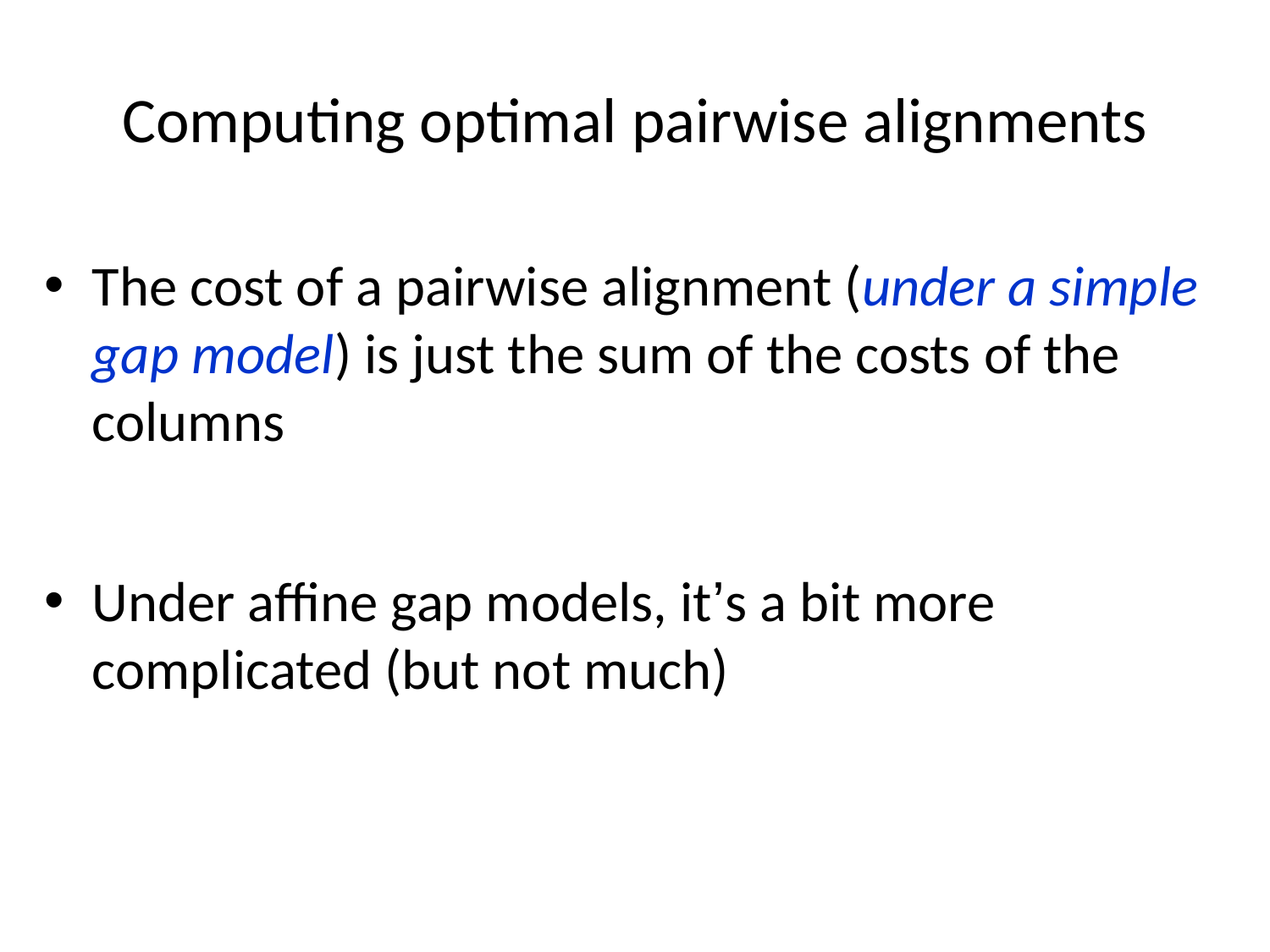

# Computing optimal pairwise alignments
The cost of a pairwise alignment (under a simple gap model) is just the sum of the costs of the columns

Under affine gap models, it’s a bit more complicated (but not much)